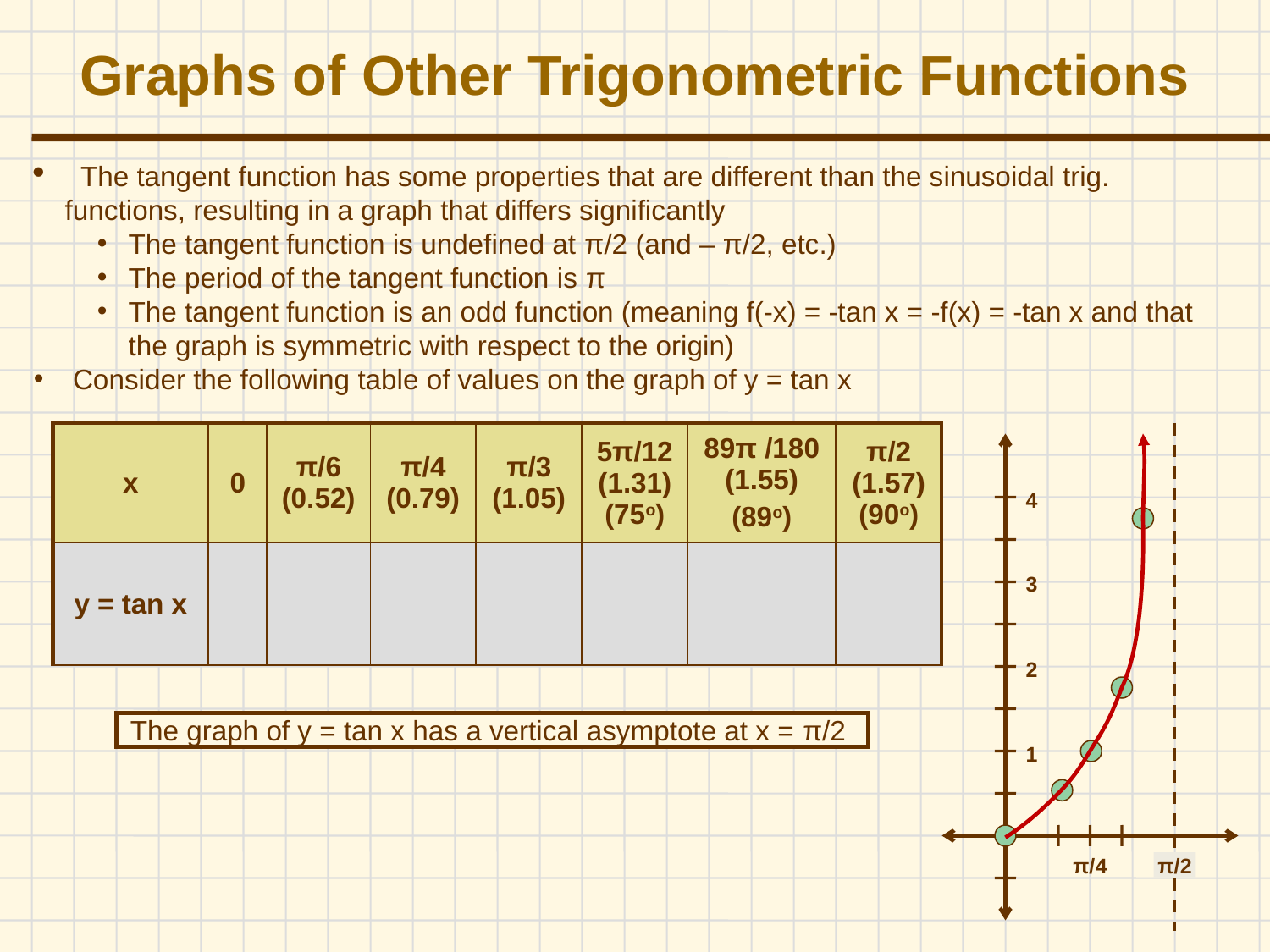

# Graphs of Other Trigonometric Functions
  The tangent function has some properties that are different than the sinusoidal trig. functions, resulting in a graph that differs significantly
The tangent function is undefined at π/2 (and – π/2, etc.)
The period of the tangent function is π
The tangent function is an odd function (meaning f(-x) = -tan x = -f(x) = -tan x and that the graph is symmetric with respect to the origin)
 Consider the following table of values on the graph of y = tan x
| x | 0 | π/6 (0.52) | π/4 (0.79) | π/3 (1.05) | 5π/12 (1.31)(75o) | 89π /180 (1.55) (89o) | π/2 (1.57) (90o) |
| --- | --- | --- | --- | --- | --- | --- | --- |
| y = tan x |  |  |  |  |  |  |  |

4

3

2

The graph of y = tan x has a vertical asymptote at x = π/2

1

π/4
π/2